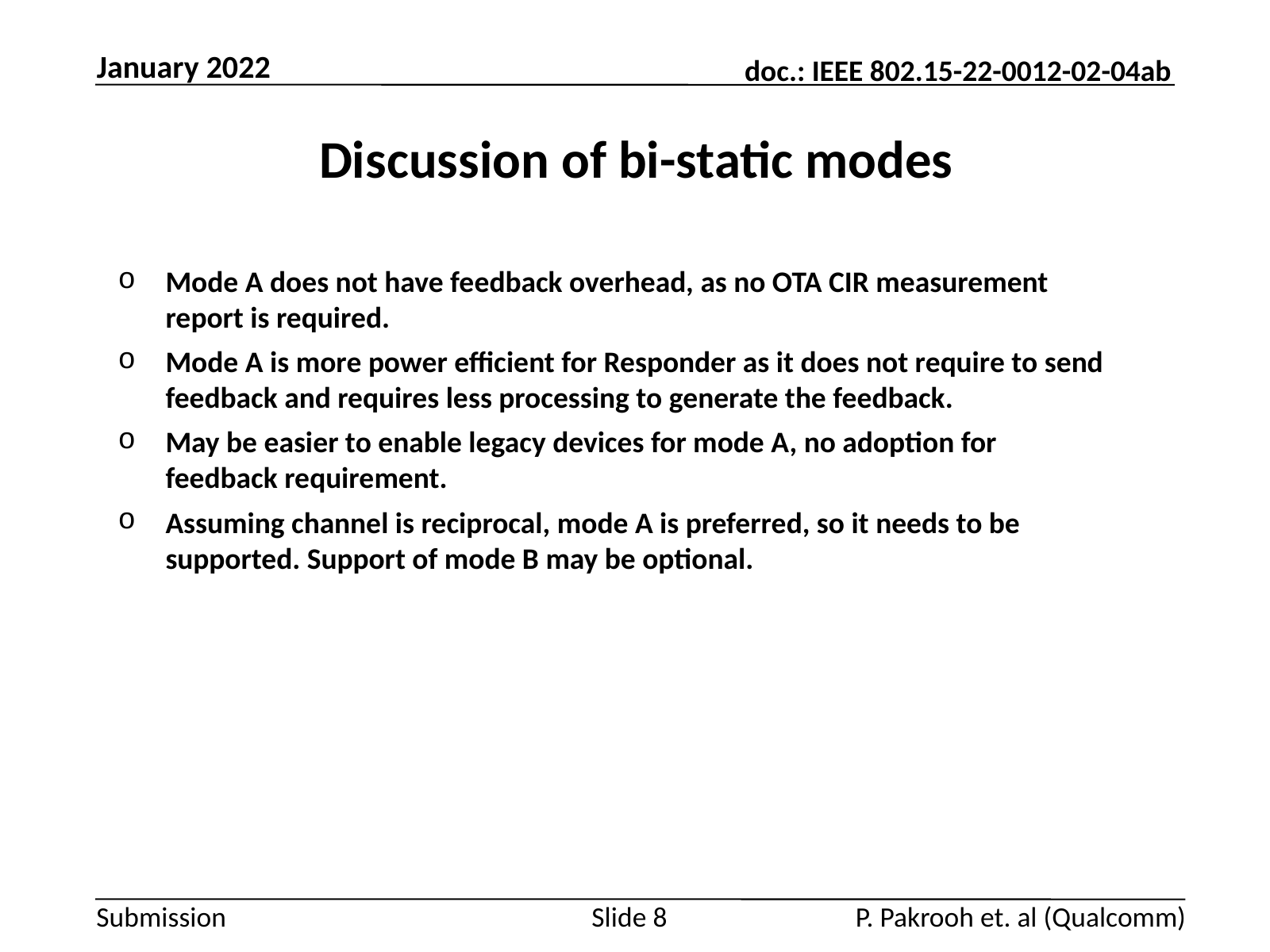

January 2022
# Discussion of bi-static modes

Mode A does not have feedback overhead, as no OTA CIR measurement report is required.
Mode A is more power efficient for Responder as it does not require to send feedback and requires less processing to generate the feedback.
May be easier to enable legacy devices for mode A, no adoption for feedback requirement.
Assuming channel is reciprocal, mode A is preferred, so it needs to be supported. Support of mode B may be optional.
Slide 8
P. Pakrooh et. al (Qualcomm)